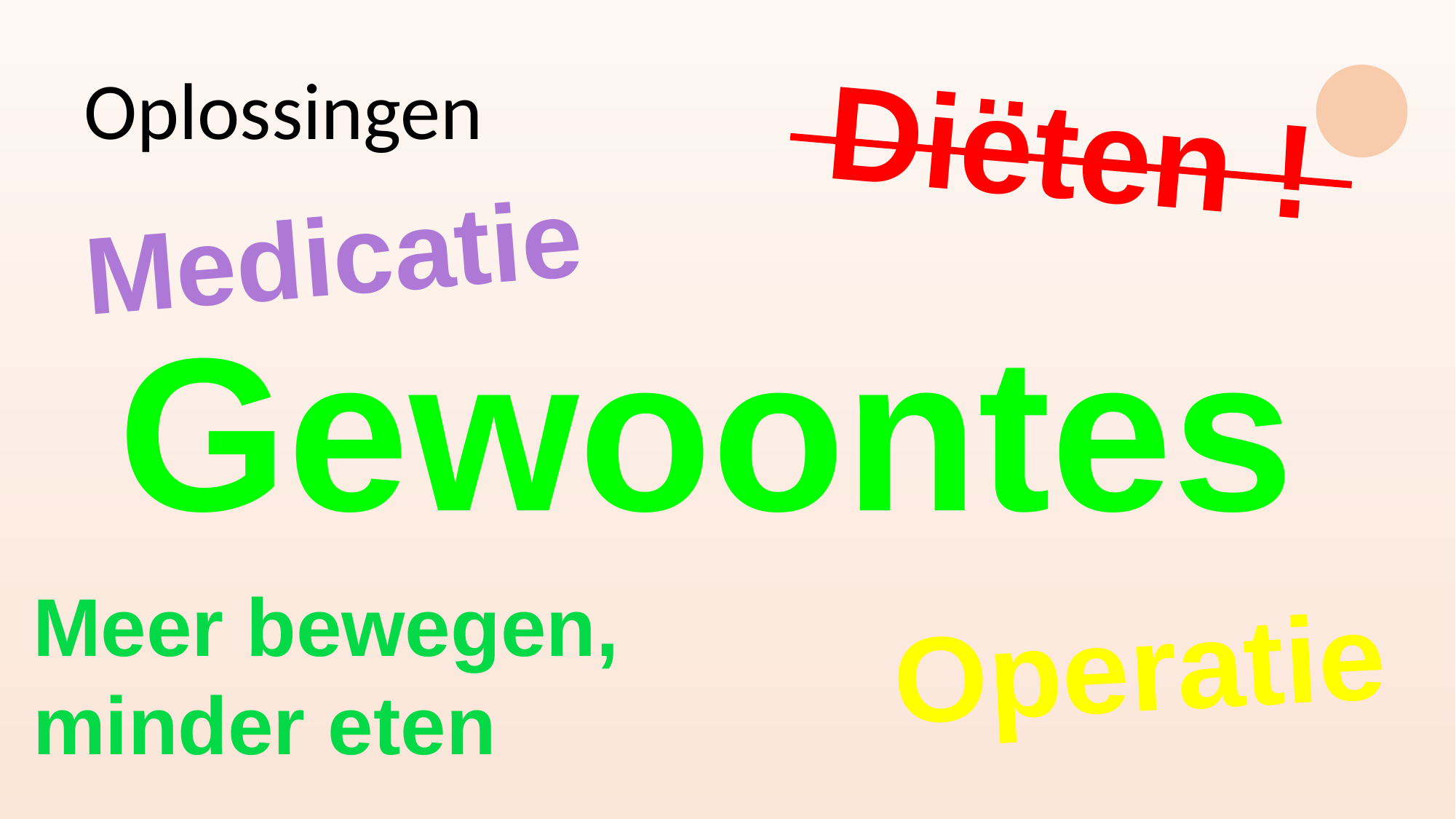

Diëten !
# Oplossingen

Medicatie
Gewoontes
Meer bewegen, minder eten
Operatie